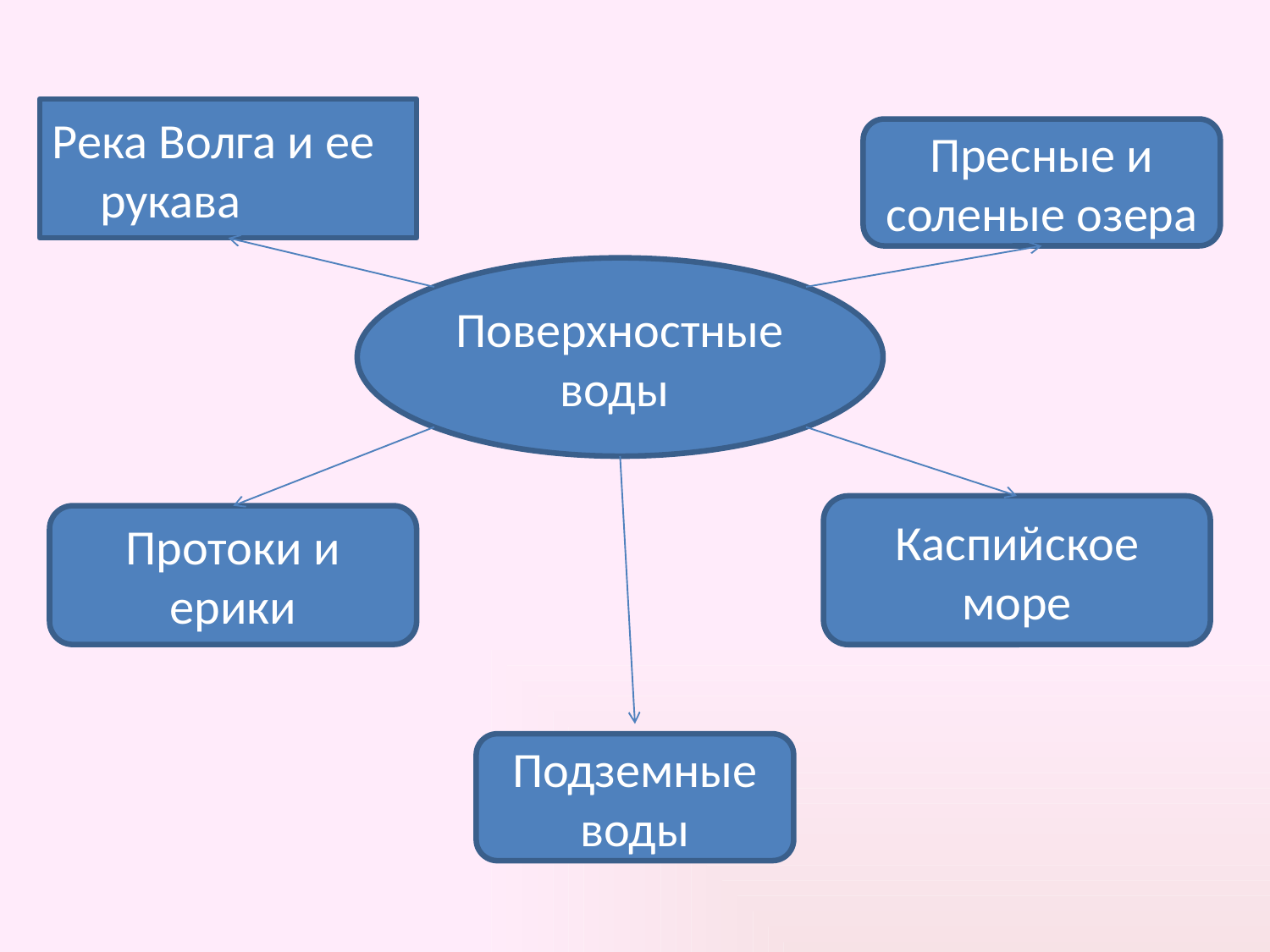

Река Волга и ее рукава
Пресные и соленые озера
Поверхностные воды
Каспийское море
Протоки и ерики
Подземные воды